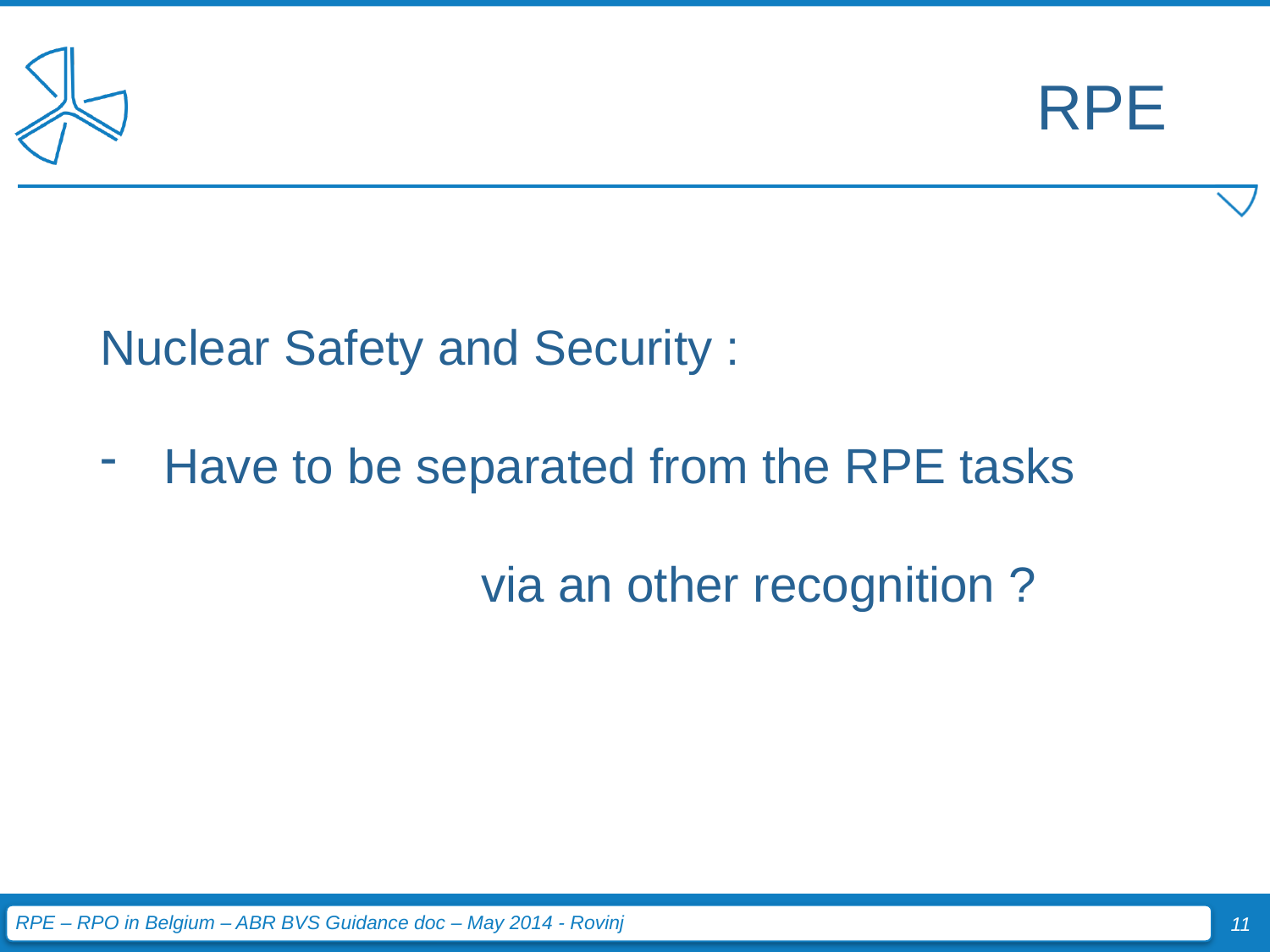

RPE
Nuclear Safety and Security :

Have to be separated from the RPE tasks

			via an other recognition ?